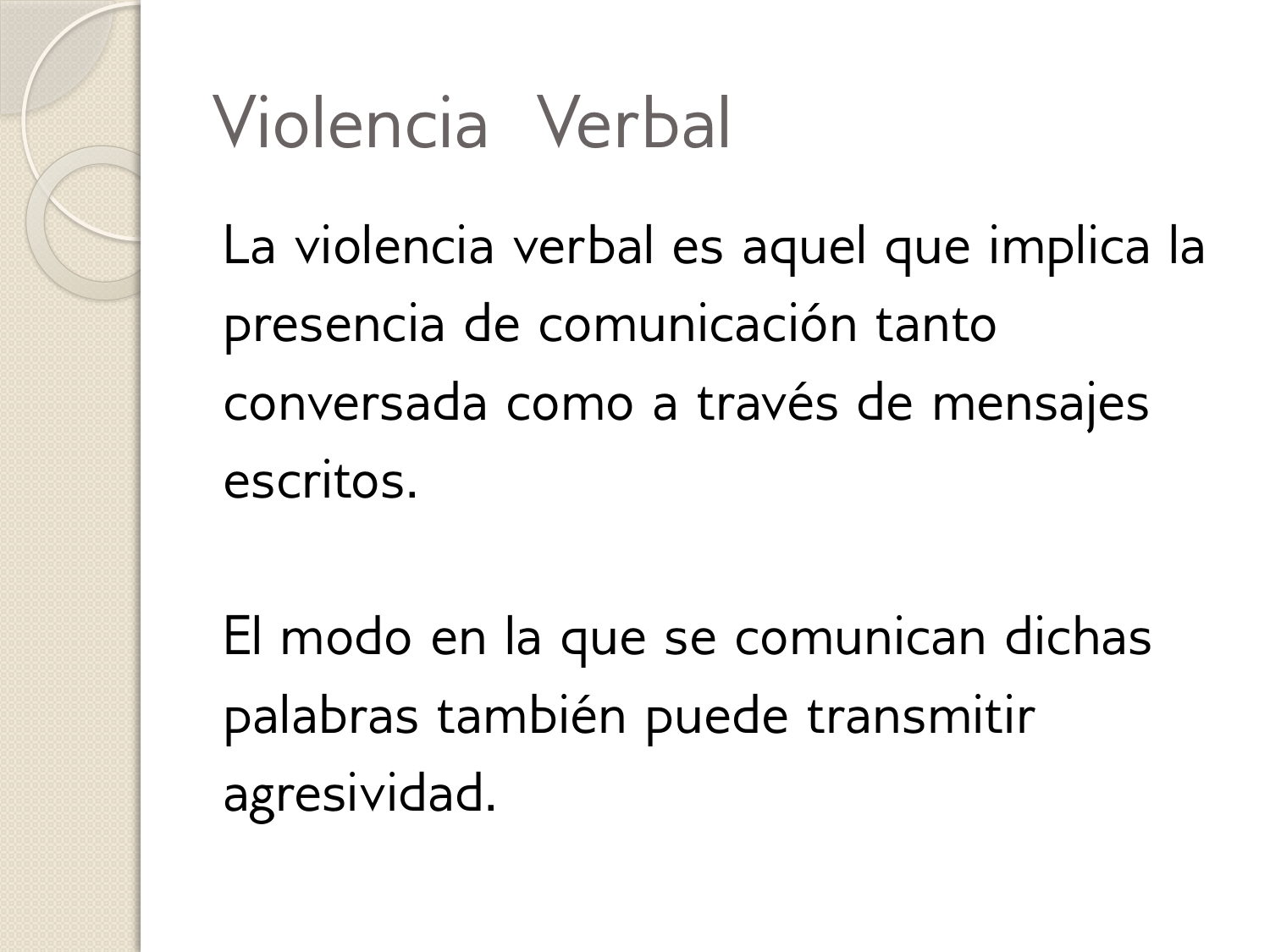

# Violencia  Verbal
La violencia verbal es aquel que implica la
presencia de comunicación tanto
conversada como a través de mensajes
escritos.

El modo en la que se comunican dichas
palabras también puede transmitir
agresividad.